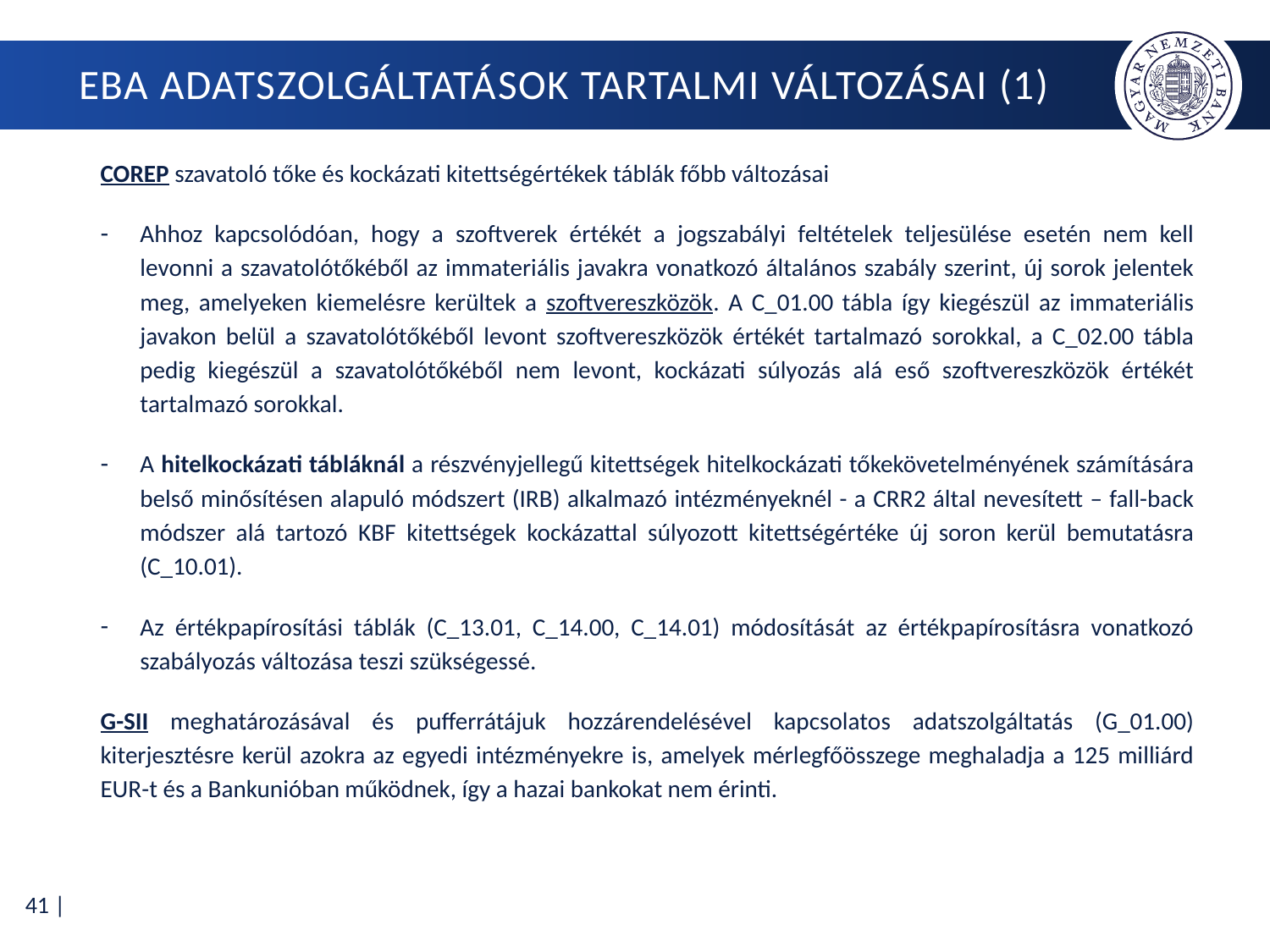

# EBA Adatszolgáltatások tartalmi változásai (1)
COREP szavatoló tőke és kockázati kitettségértékek táblák főbb változásai
Ahhoz kapcsolódóan, hogy a szoftverek értékét a jogszabályi feltételek teljesülése esetén nem kell levonni a szavatolótőkéből az immateriális javakra vonatkozó általános szabály szerint, új sorok jelentek meg, amelyeken kiemelésre kerültek a szoftvereszközök. A C_01.00 tábla így kiegészül az immateriális javakon belül a szavatolótőkéből levont szoftvereszközök értékét tartalmazó sorokkal, a C_02.00 tábla pedig kiegészül a szavatolótőkéből nem levont, kockázati súlyozás alá eső szoftvereszközök értékét tartalmazó sorokkal.
A hitelkockázati tábláknál a részvényjellegű kitettségek hitelkockázati tőkekövetelményének számítására belső minősítésen alapuló módszert (IRB) alkalmazó intézményeknél - a CRR2 által nevesített – fall-back módszer alá tartozó KBF kitettségek kockázattal súlyozott kitettségértéke új soron kerül bemutatásra (C_10.01).
Az értékpapírosítási táblák (C_13.01, C_14.00, C_14.01) módosítását az értékpapírosításra vonatkozó szabályozás változása teszi szükségessé.
G-SII meghatározásával és pufferrátájuk hozzárendelésével kapcsolatos adatszolgáltatás (G_01.00) kiterjesztésre kerül azokra az egyedi intézményekre is, amelyek mérlegfőösszege meghaladja a 125 milliárd EUR-t és a Bankunióban működnek, így a hazai bankokat nem érinti.